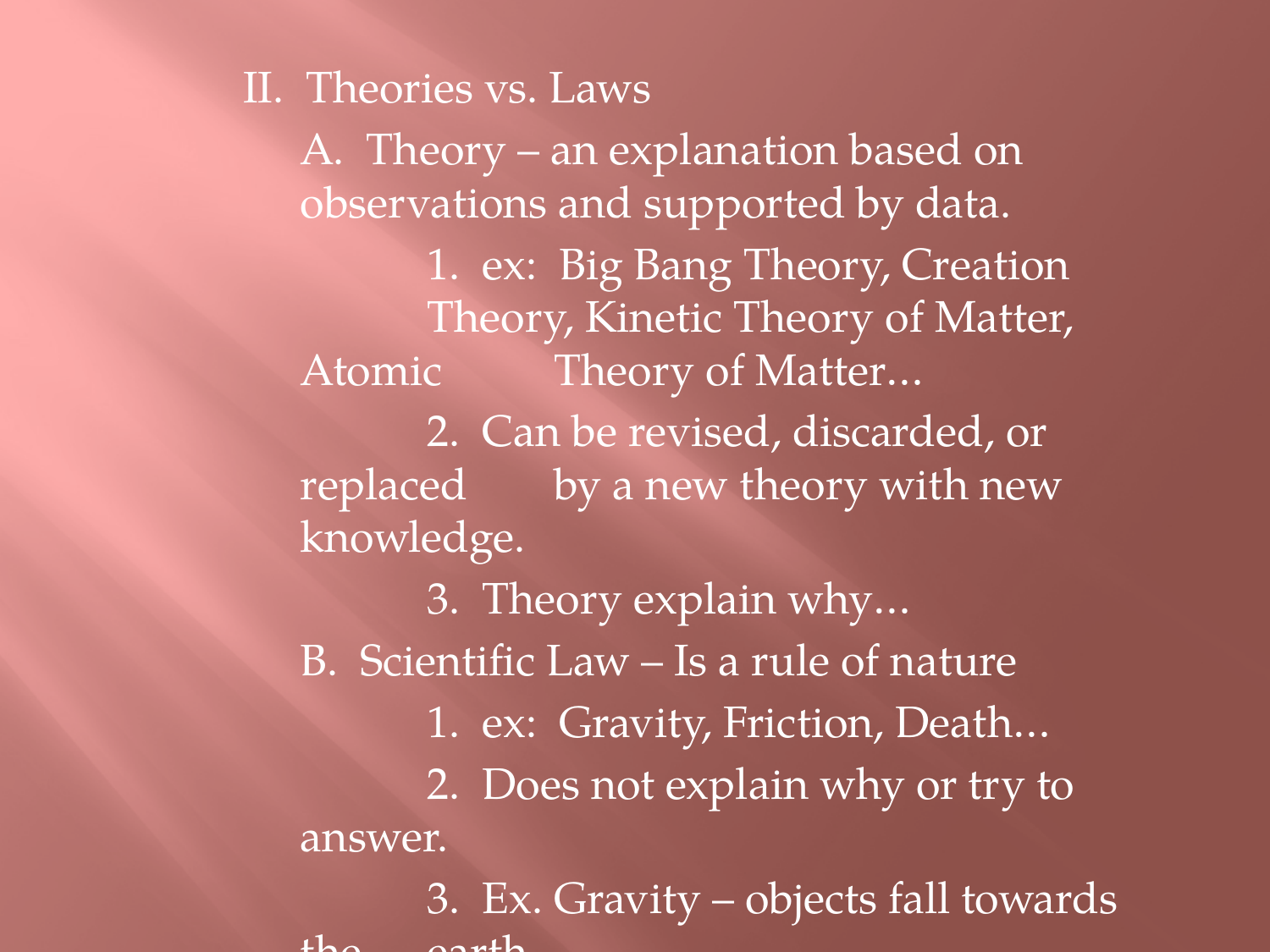

II.  Theories vs. Laws
	A.  Theory – an explanation based on observations and supported by data.
		1.  ex:  Big Bang Theory, Creation 	Theory, Kinetic Theory of Matter, Atomic 	Theory of Matter…
		2.  Can be revised, discarded, or replaced 	by a new theory with new knowledge.
		3.  Theory explain why…
	B.  Scientific Law – Is a rule of nature
		1.  ex:  Gravity, Friction, Death…
		2.  Does not explain why or try to answer.
		3.  Ex. Gravity – objects fall towards the 	earth.